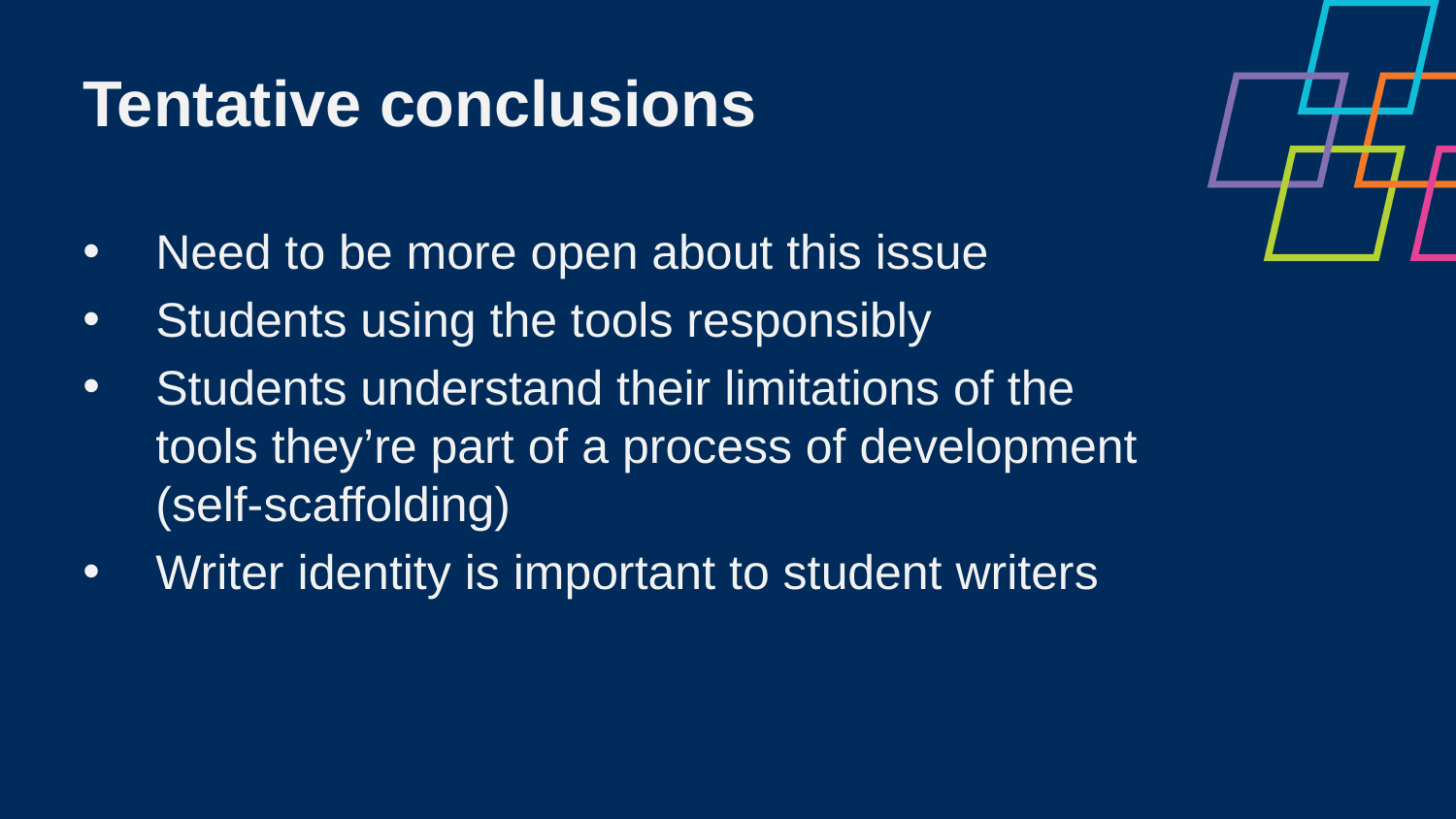

Tentative conclusions
Need to be more open about this issue
Students using the tools responsibly
Students understand their limitations of the tools they’re part of a process of development (self-scaffolding)
Writer identity is important to student writers